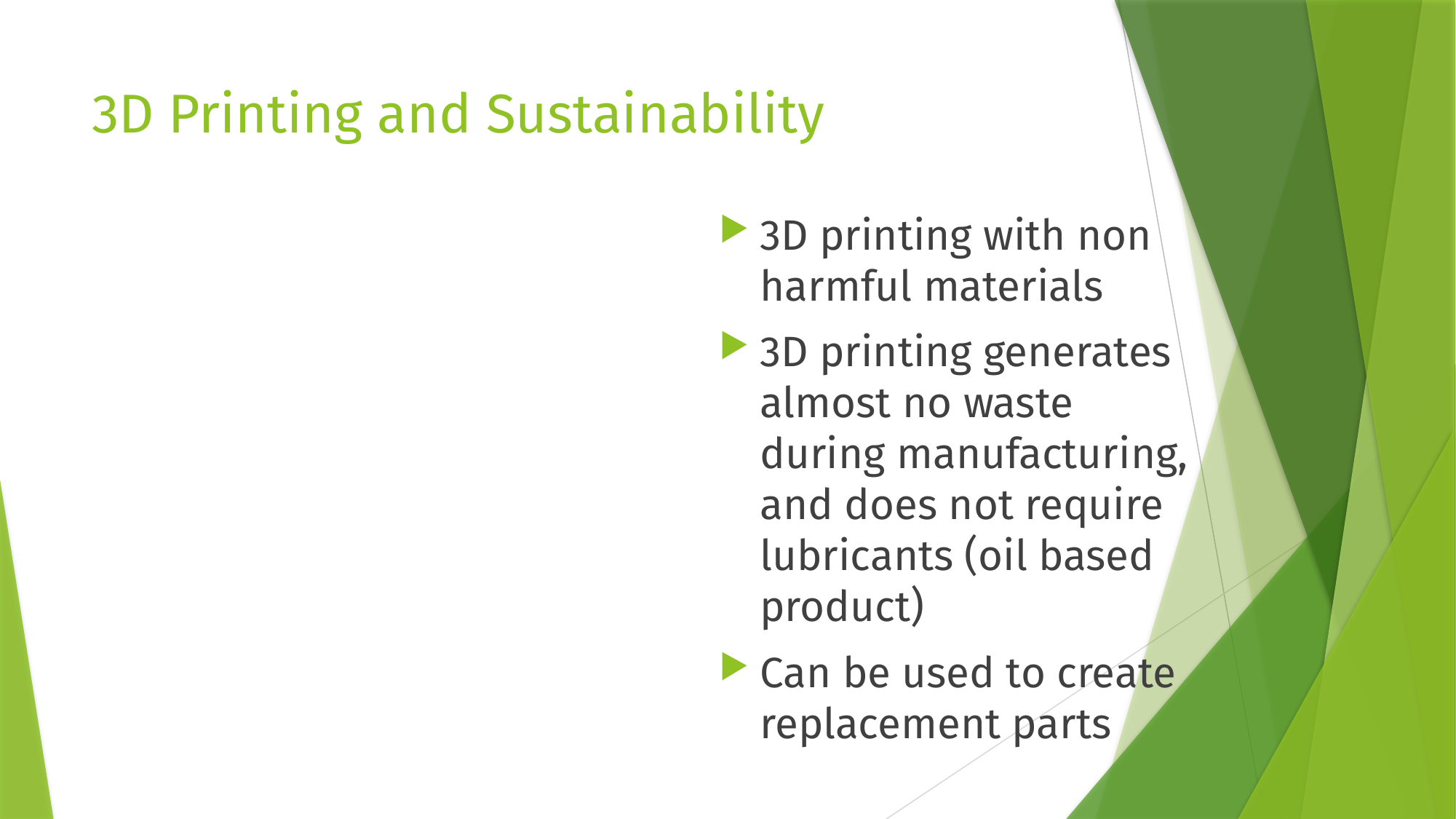

# 3D Printing and Sustainability
3D printing with non harmful materials
3D printing generates almost no waste during manufacturing, and does not require lubricants (oil based product)
Can be used to create replacement parts